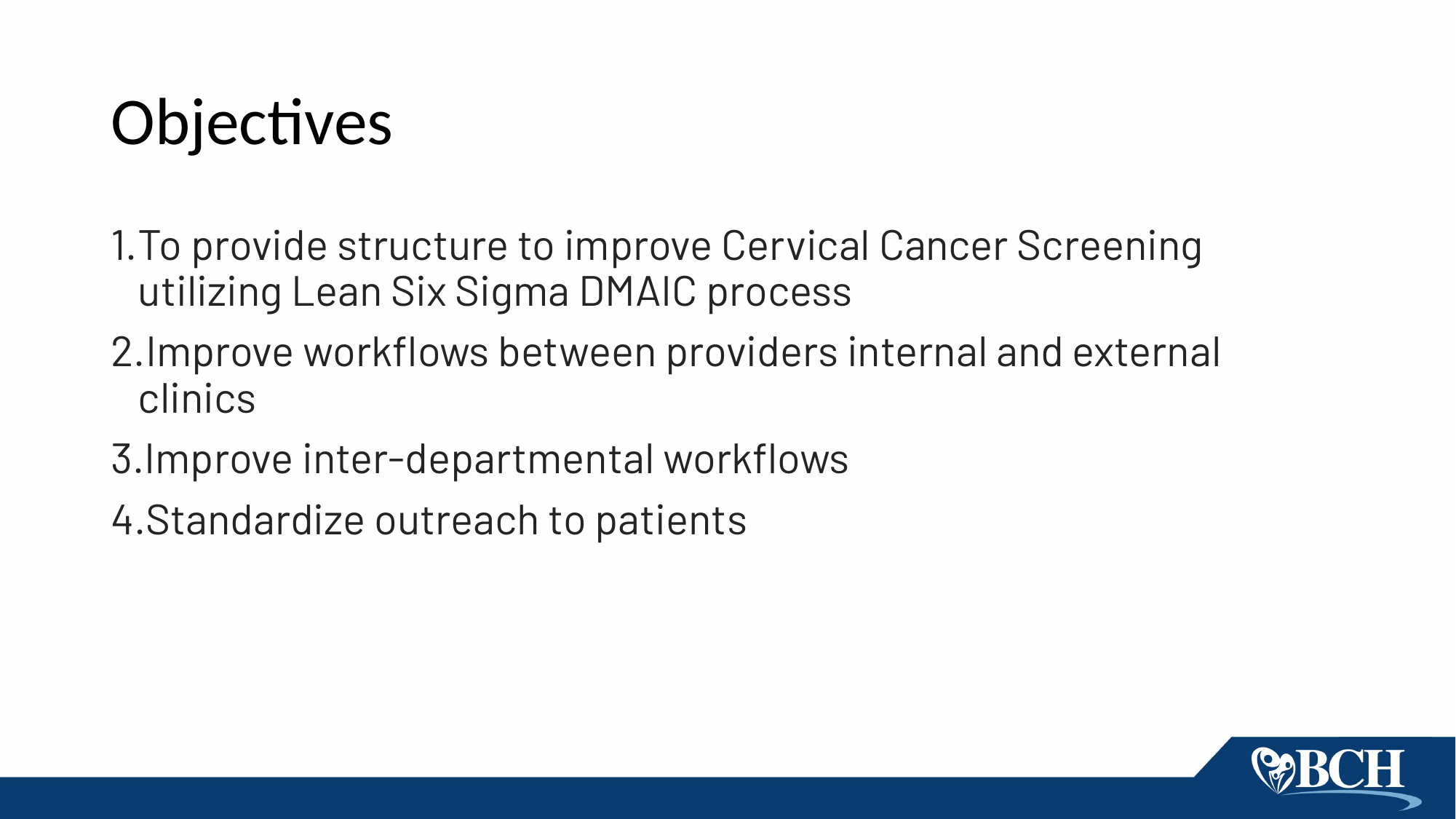

# Objectives
To provide structure to improve Cervical Cancer Screening utilizing Lean Six Sigma DMAIC process
Improve workflows between providers internal and external clinics
Improve inter-departmental workflows
Standardize outreach to patients